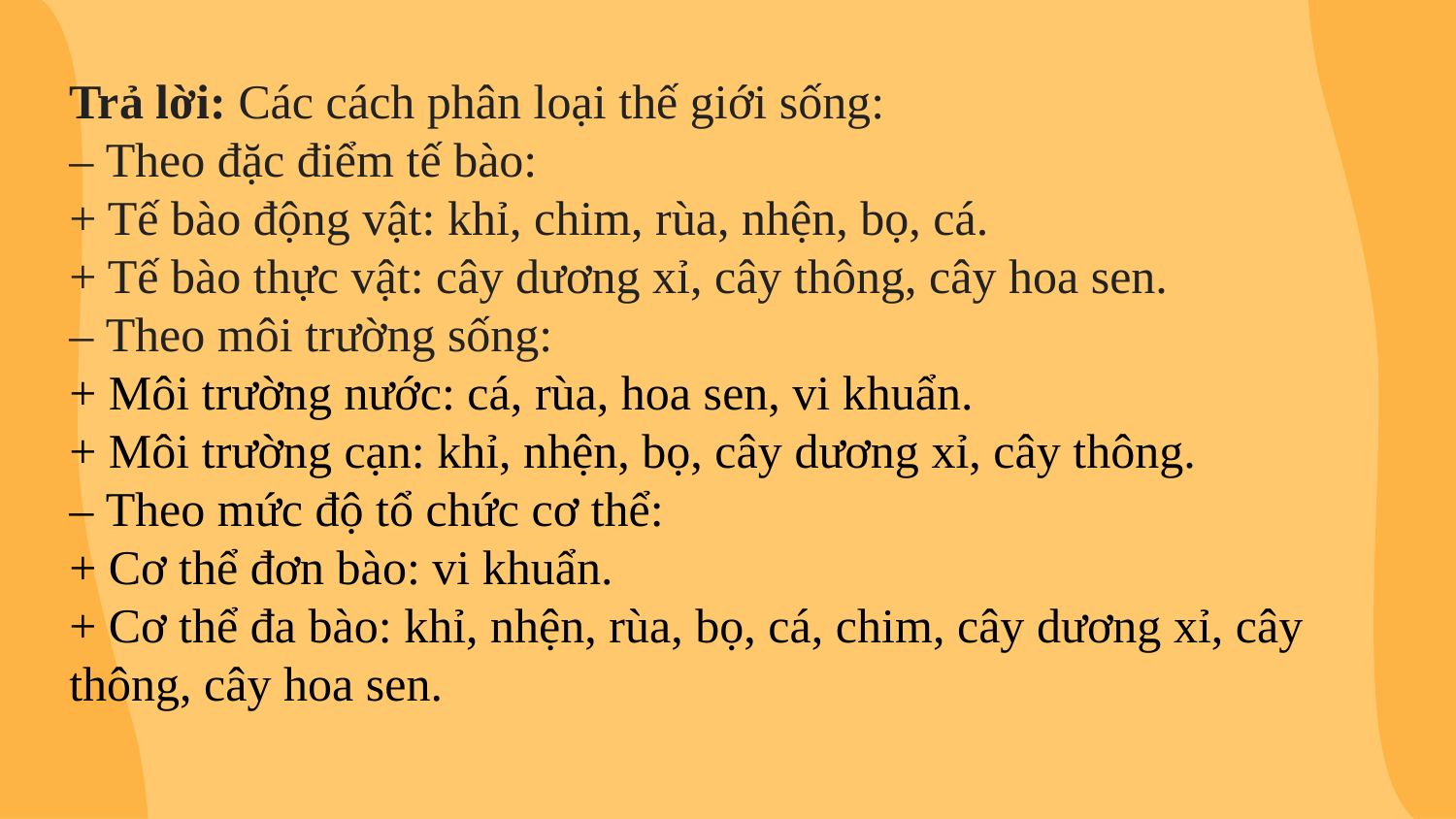

Trả lời: Các cách phân loại thế giới sống:
– Theo đặc điểm tế bào:
+ Tế bào động vật: khỉ, chim, rùa, nhện, bọ, cá.
+ Tế bào thực vật: cây dương xỉ, cây thông, cây hoa sen.
– Theo môi trường sống:
+ Môi trường nước: cá, rùa, hoa sen, vi khuẩn.
+ Môi trường cạn: khỉ, nhện, bọ, cây dương xỉ, cây thông.
– Theo mức độ tổ chức cơ thể:
+ Cơ thể đơn bào: vi khuẩn.
+ Cơ thể đa bào: khỉ, nhện, rùa, bọ, cá, chim, cây dương xỉ, cây thông, cây hoa sen.